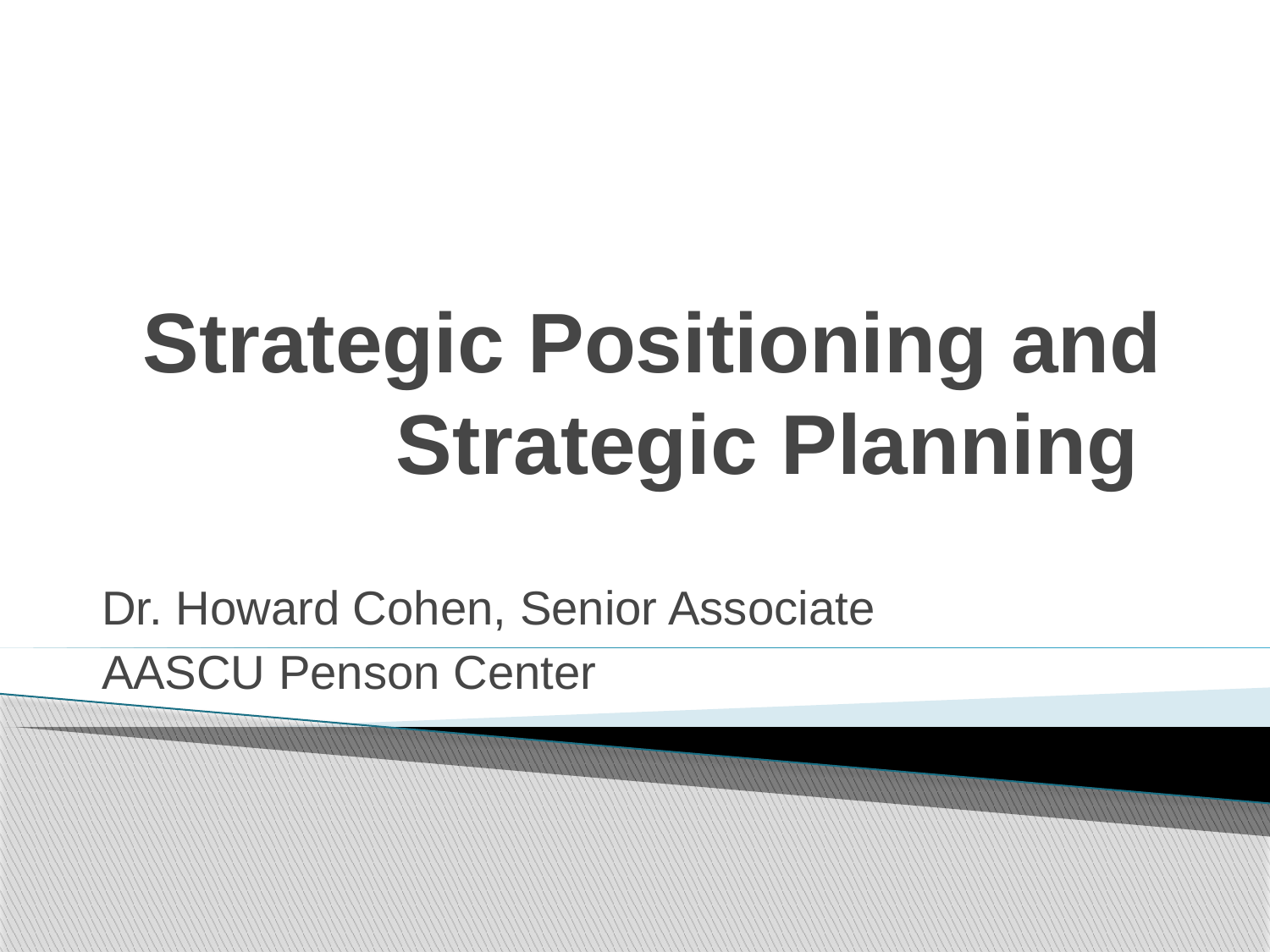

# Strategic Positioning and Strategic Planning
Dr. Howard Cohen, Senior Associate
AASCU Penson Center